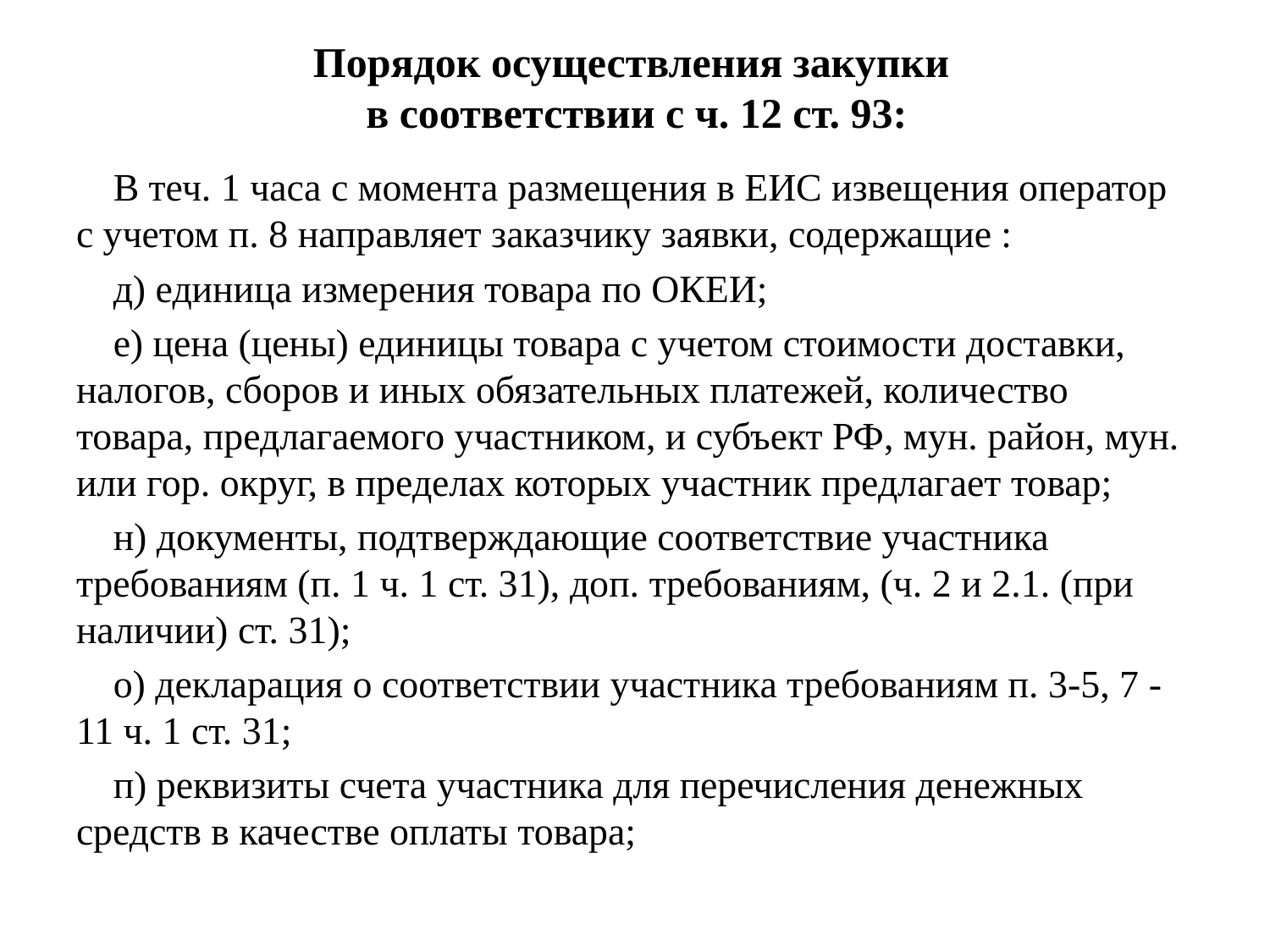

Порядок осуществления закупки
в соответствии с ч. 12 ст. 93:
В теч. 1 часа с момента размещения в ЕИС извещения оператор с учетом п. 8 направляет заказчику заявки, содержащие :
д) единица измерения товара по ОКЕИ;
е) цена (цены) единицы товара с учетом стоимости доставки, налогов, сборов и иных обязательных платежей, количество товара, предлагаемого участником, и субъект РФ, мун. район, мун. или гор. округ, в пределах которых участник предлагает товар;
н) документы, подтверждающие соответствие участника требованиям (п. 1 ч. 1 ст. 31), доп. требованиям, (ч. 2 и 2.1. (при наличии) ст. 31);
о) декларация о соответствии участника требованиям п. 3-5, 7 -11 ч. 1 ст. 31;
п) реквизиты счета участника для перечисления денежных средств в качестве оплаты товара;